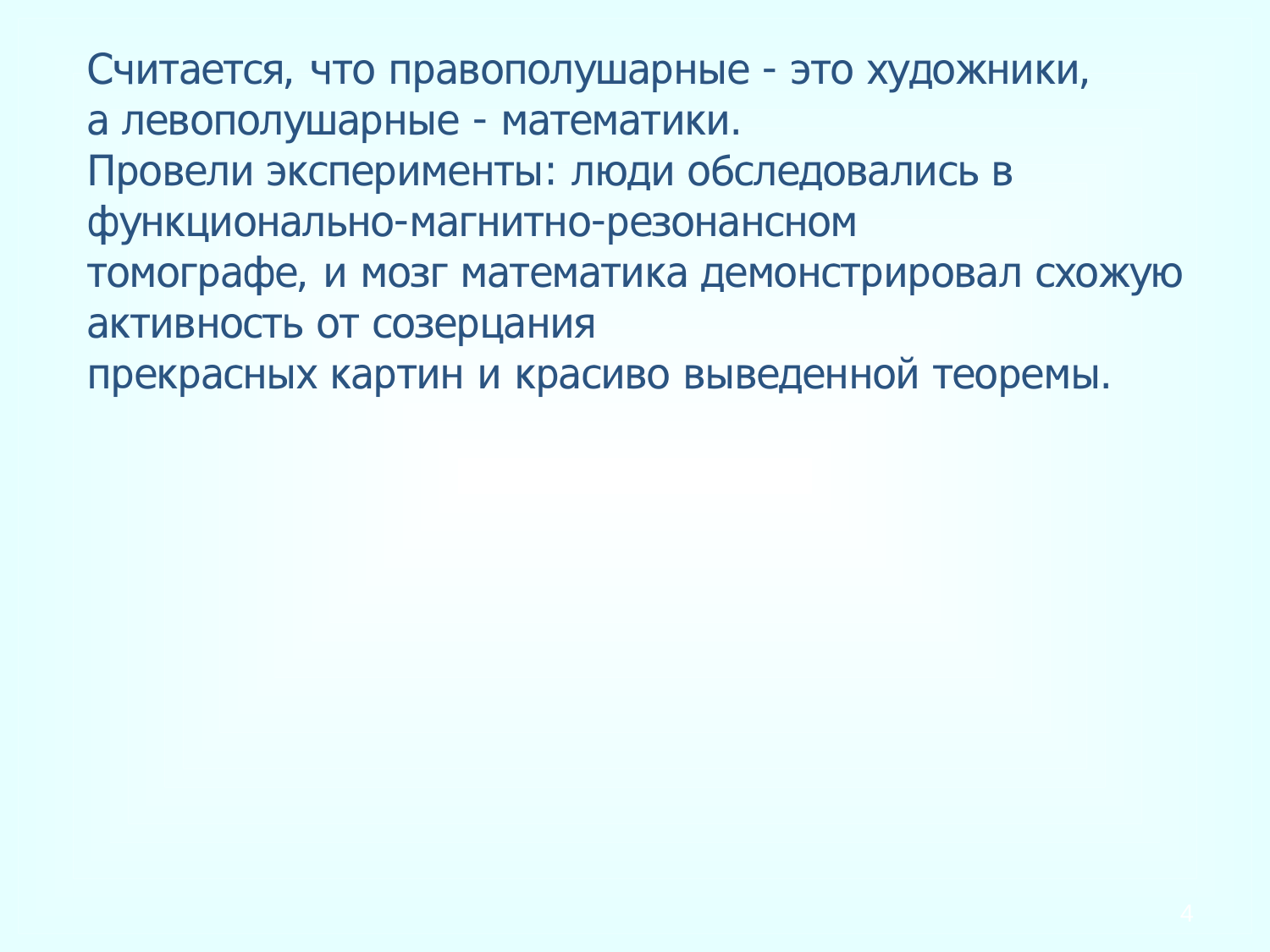

Считается, что правополушарные - это художники,
а левополушарные - математики.
Провели эксперименты: люди обследовались в функционально-магнитно-резонансном
томографе, и мозг математика демонстрировал схожую активность от созерцания
прекрасных картин и красиво выведенной теоремы.

4